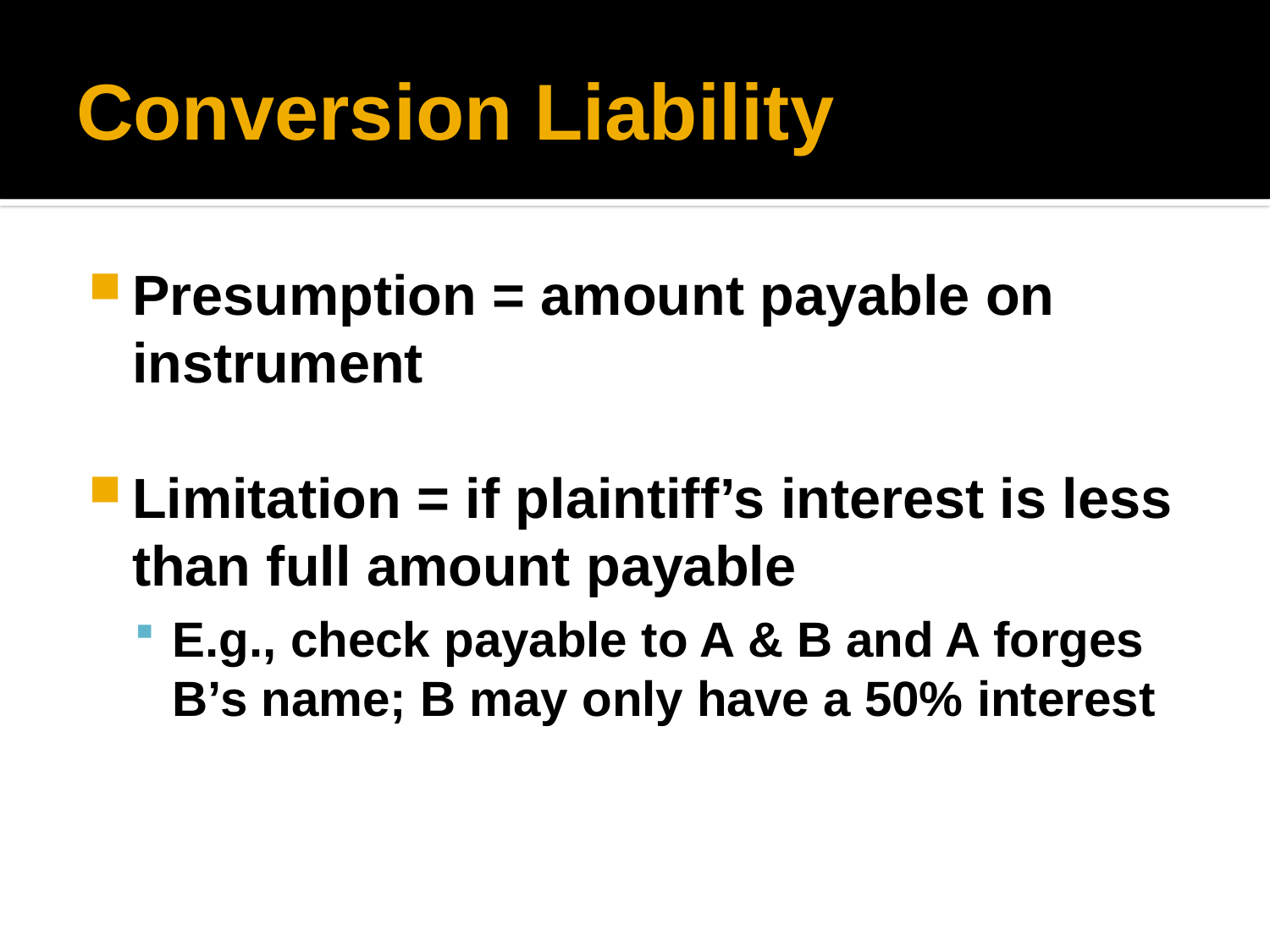

# Conversion Liability
Presumption = amount payable on instrument

Limitation = if plaintiff’s interest is less than full amount payable
E.g., check payable to A & B and A forges B’s name; B may only have a 50% interest